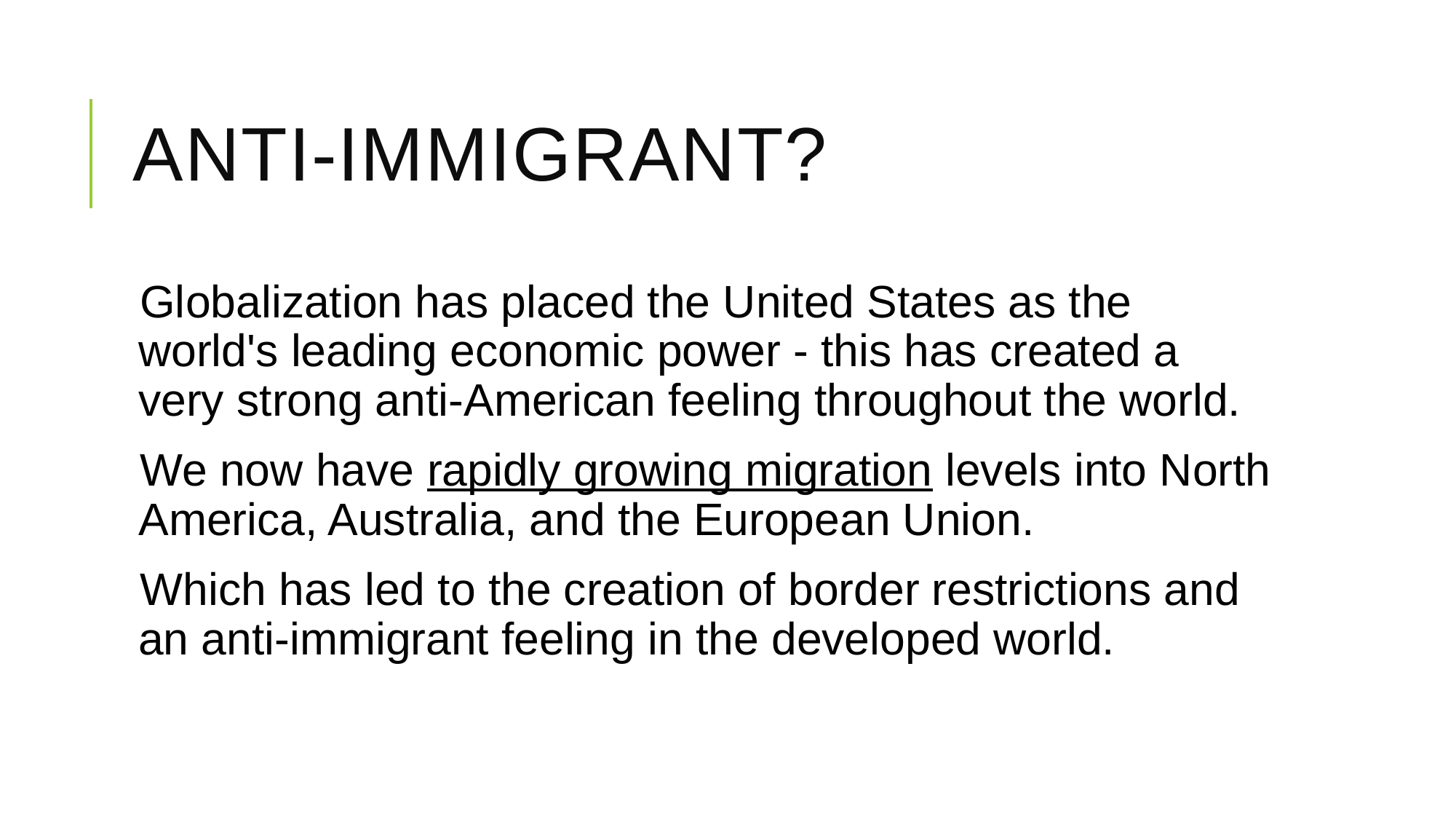

# Anti-Immigrant?
Globalization has placed the United States as the world's leading economic power - this has created a very strong anti-American feeling throughout the world.
We now have rapidly growing migration levels into North America, Australia, and the European Union.
Which has led to the creation of border restrictions and an anti-immigrant feeling in the developed world.